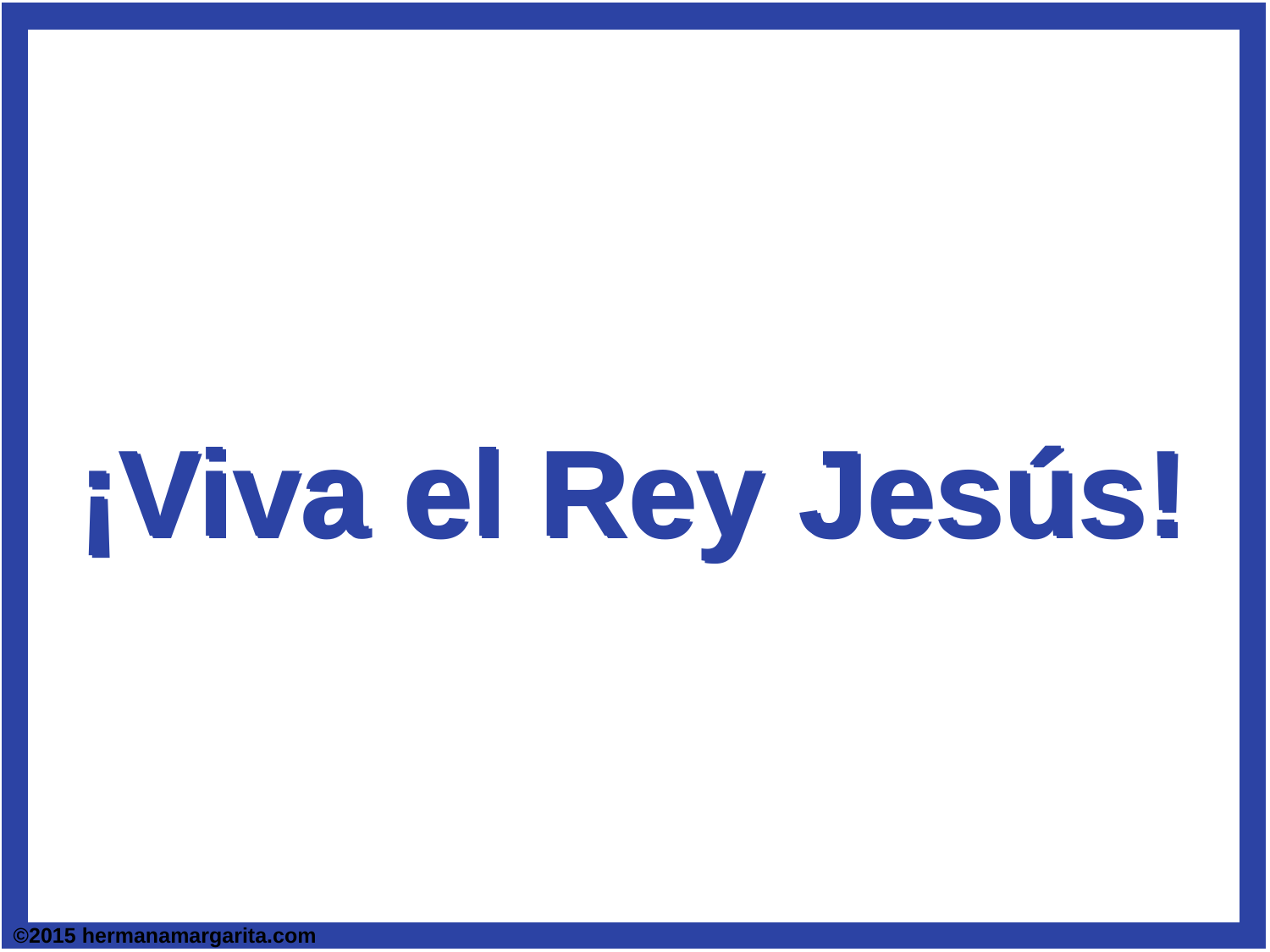

¡Viva el Rey Jesús!
¡Viva el Rey Jesús!
©2015 hermanamargarita.com